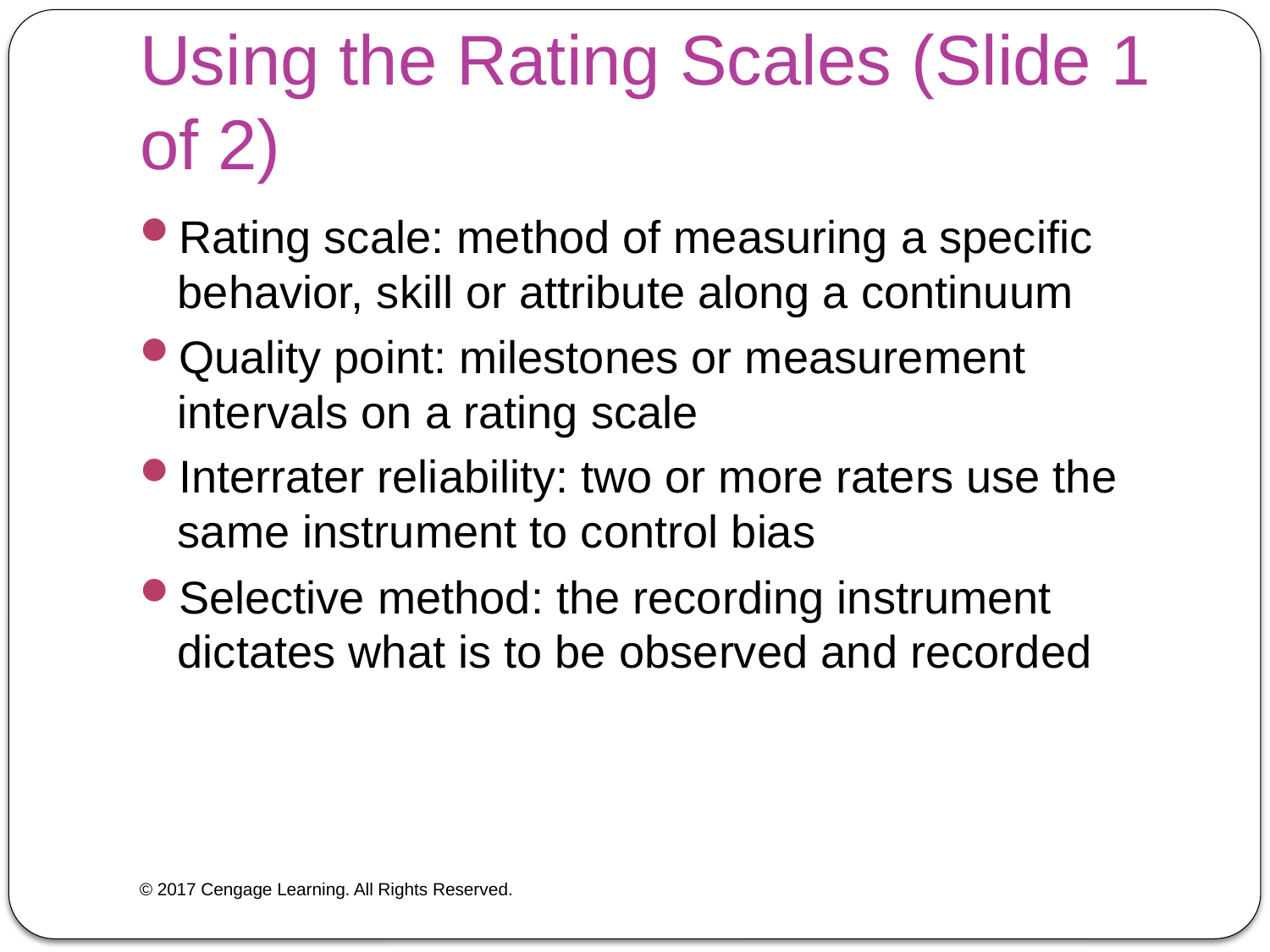

# Using the Rating Scales (Slide 1 of 2)
Rating scale: method of measuring a specific behavior, skill or attribute along a continuum
Quality point: milestones or measurement intervals on a rating scale
Interrater reliability: two or more raters use the same instrument to control bias
Selective method: the recording instrument dictates what is to be observed and recorded
© 2017 Cengage Learning. All Rights Reserved.